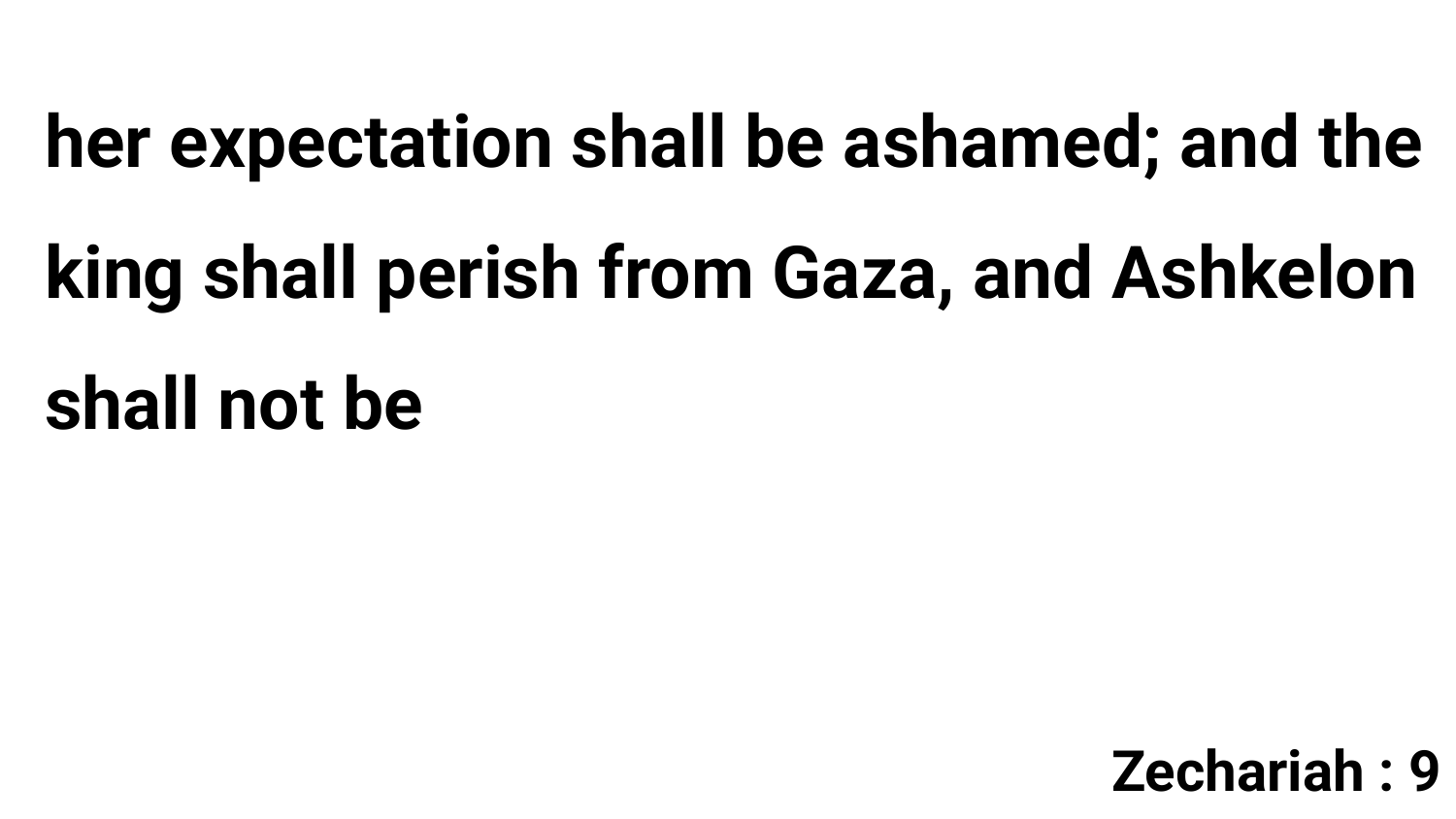

her expectation shall be ashamed; and the king shall perish from Gaza, and Ashkelon shall not be
Zechariah : 9